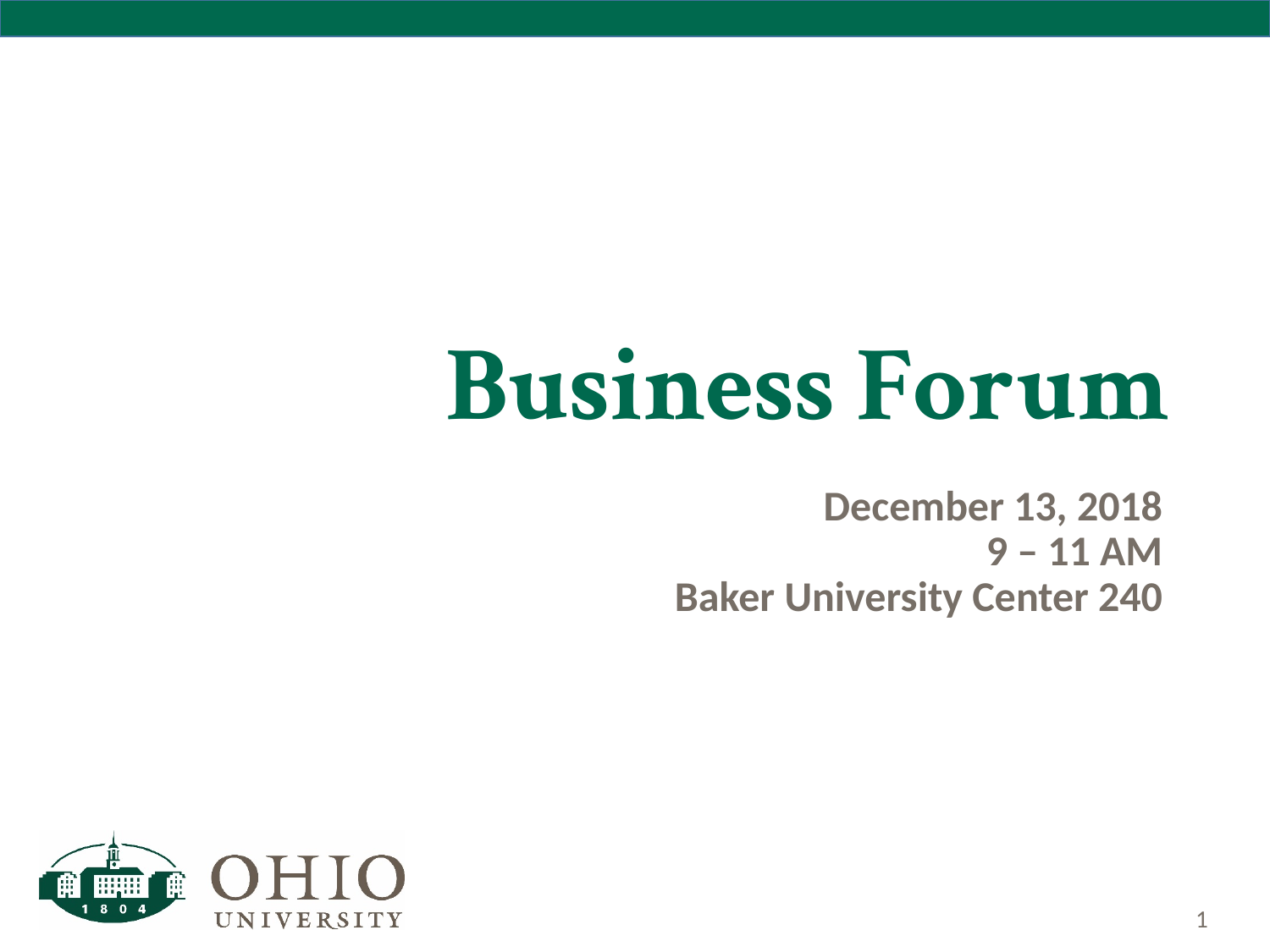

# Business Forum
December 13, 2018
9 – 11 AM
Baker University Center 240